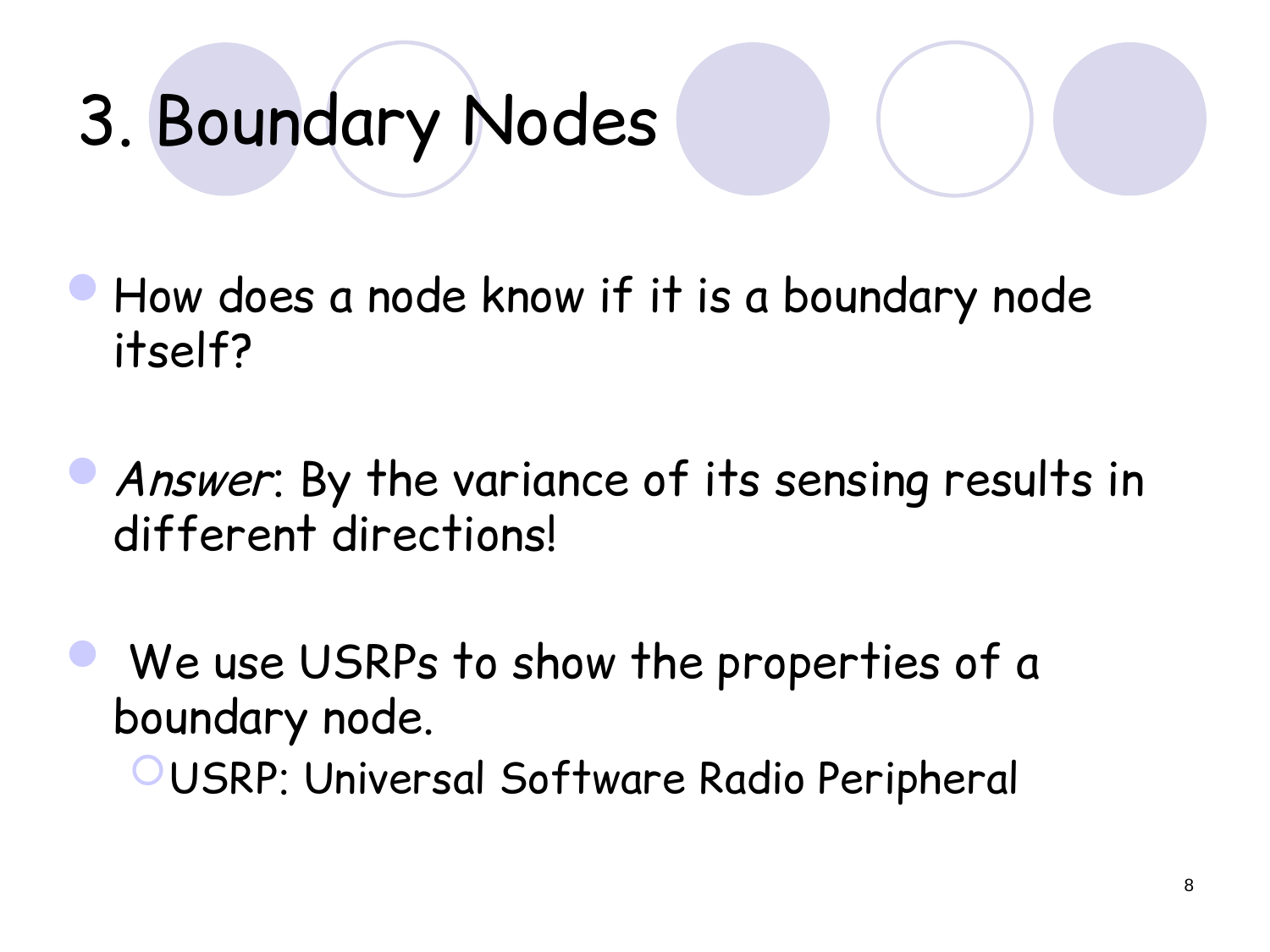

# 3. Boundary Nodes
How does a node know if it is a boundary node itself?

Answer: By the variance of its sensing results in different directions!

 We use USRPs to show the properties of a boundary node.
USRP: Universal Software Radio Peripheral

8